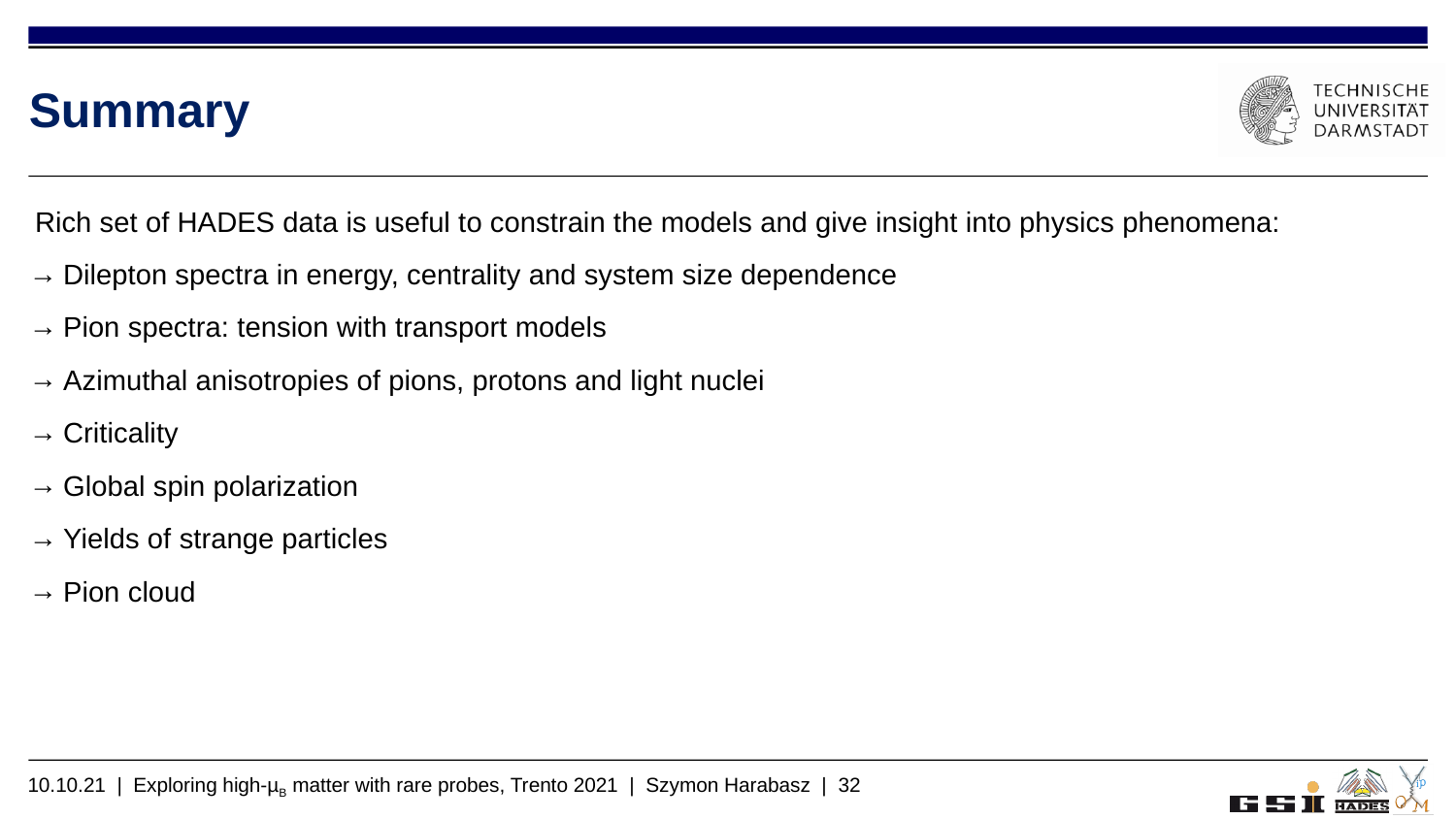

# Summary
Rich set of HADES data is useful to constrain the models and give insight into physics phenomena:
Dilepton spectra in energy, centrality and system size dependence
Pion spectra: tension with transport models
Azimuthal anisotropies of pions, protons and light nuclei
Criticality
Global spin polarization
Yields of strange particles
Pion cloud